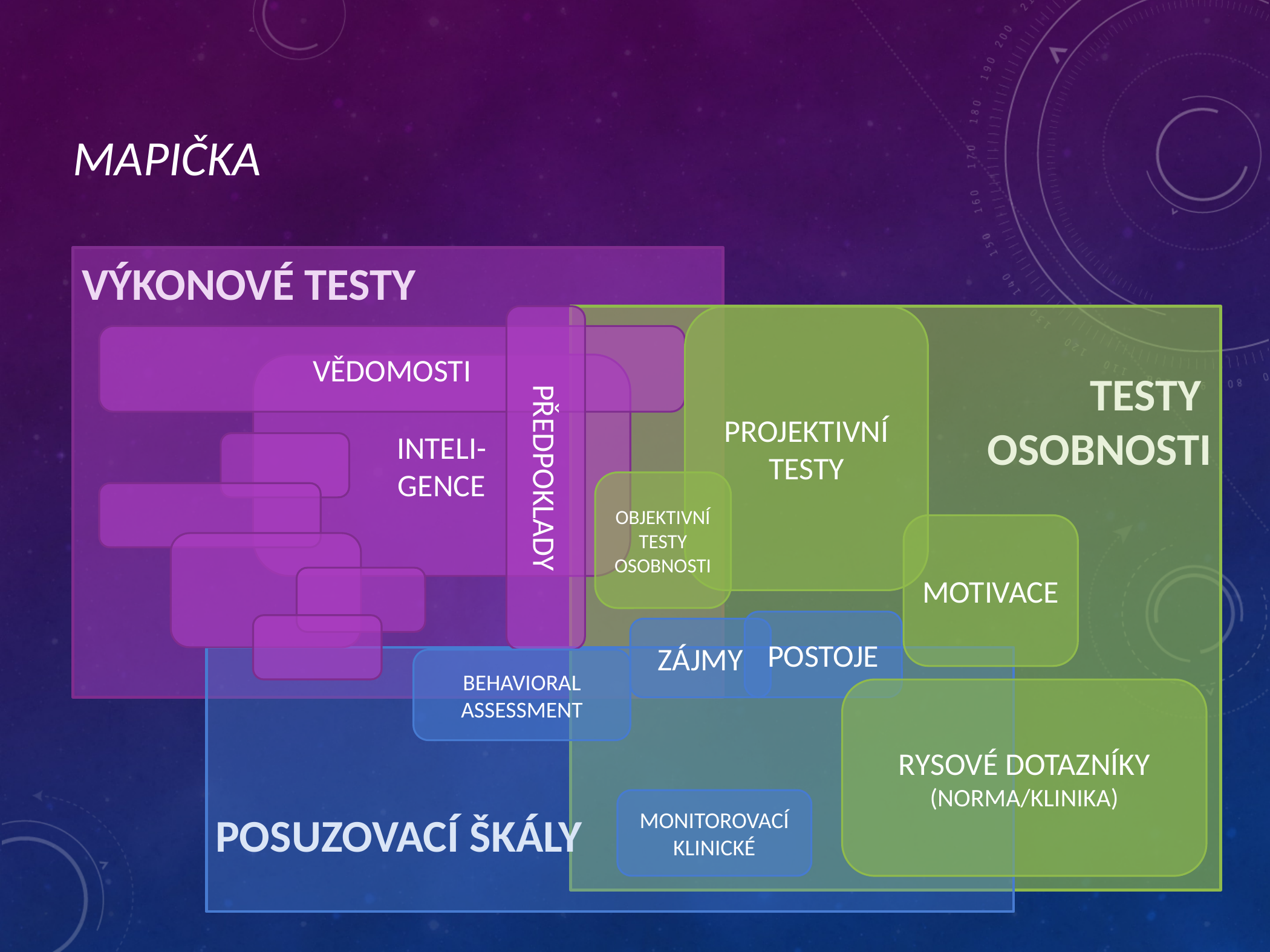

# mapička
VÝKONOVÉ TESTY

TESTY
OSOBNOSTI

PROJEKTIVNÍ TESTY
VĚDOMOSTI
INTELI-
GENCE

PŘEDPOKLADY
OBJEKTIVNÍ TESTY OSOBNOSTI

MOTIVACE

POSTOJE

ZÁJMY

POSUZOVACÍ ŠKÁLY
BEHAVIORAL ASSESSMENT
RYSOVÉ DOTAZNÍKY
(NORMA/KLINIKA)
MONITOROVACÍ KLINICKÉ